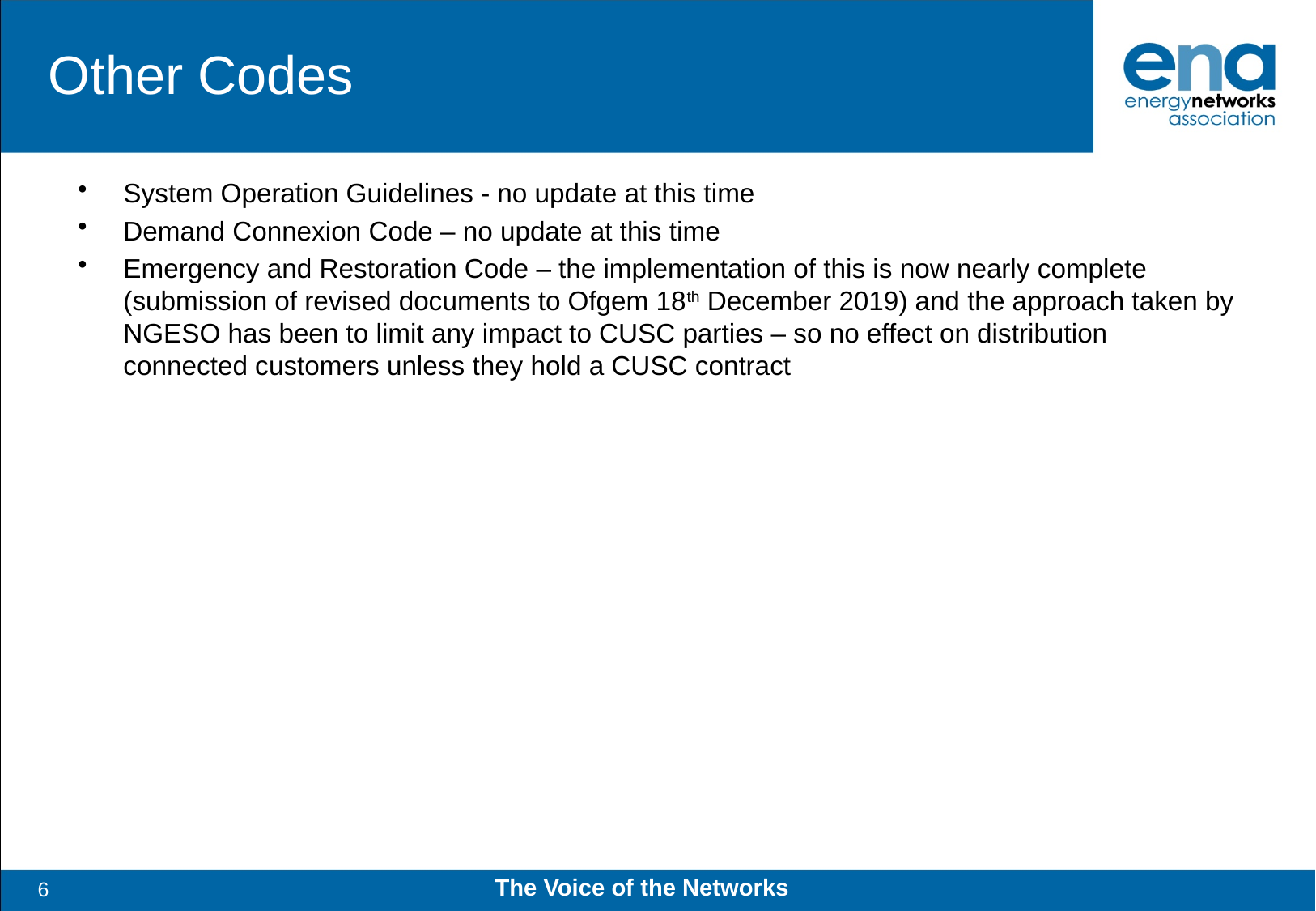

# Other Codes
System Operation Guidelines - no update at this time
Demand Connexion Code – no update at this time
Emergency and Restoration Code – the implementation of this is now nearly complete (submission of revised documents to Ofgem 18th December 2019) and the approach taken by NGESO has been to limit any impact to CUSC parties – so no effect on distribution connected customers unless they hold a CUSC contract